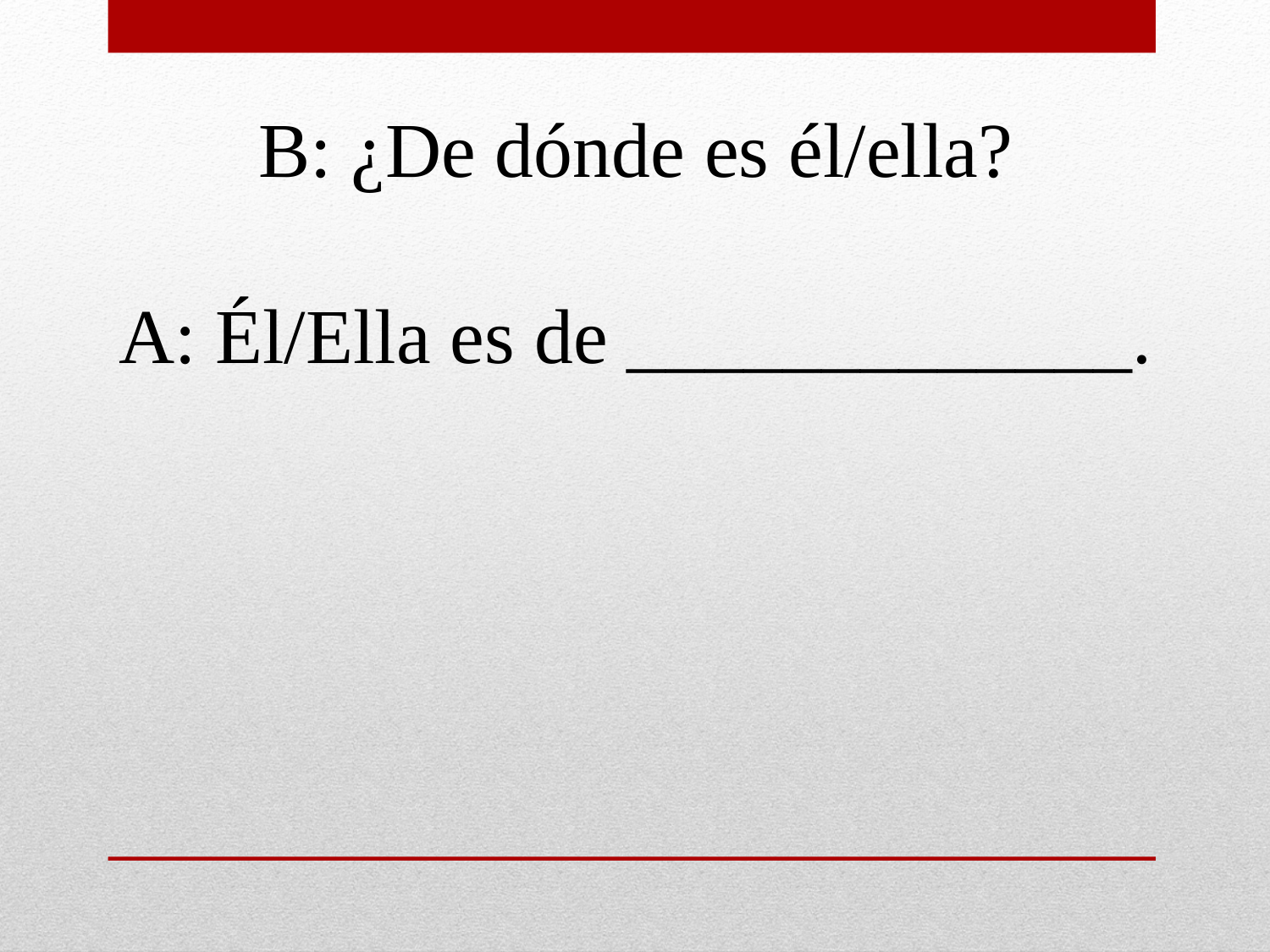

B: ¿De dónde es él/ella?

A: Él/Ella es de _____________.